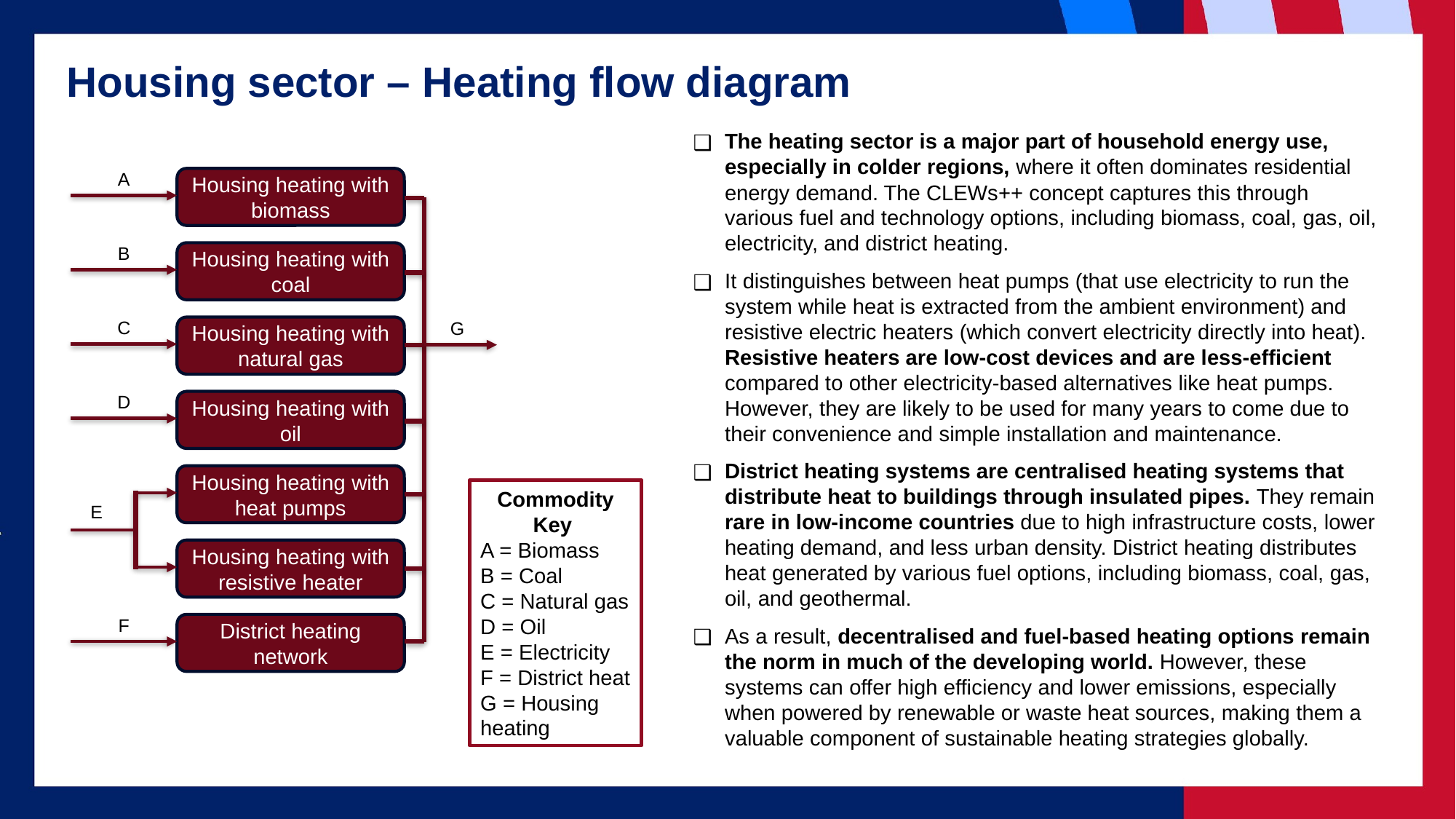

Housing sector – Heating flow diagram
The heating sector is a major part of household energy use, especially in colder regions, where it often dominates residential energy demand. The CLEWs++ concept captures this through various fuel and technology options, including biomass, coal, gas, oil, electricity, and district heating.
It distinguishes between heat pumps (that use electricity to run the system while heat is extracted from the ambient environment) and resistive electric heaters (which convert electricity directly into heat). Resistive heaters are low-cost devices and are less-efficient compared to other electricity-based alternatives like heat pumps. However, they are likely to be used for many years to come due to their convenience and simple installation and maintenance.
District heating systems are centralised heating systems that distribute heat to buildings through insulated pipes. They remain rare in low-income countries due to high infrastructure costs, lower heating demand, and less urban density. District heating distributes heat generated by various fuel options, including biomass, coal, gas, oil, and geothermal.
As a result, decentralised and fuel-based heating options remain the norm in much of the developing world. However, these systems can offer high efficiency and lower emissions, especially when powered by renewable or waste heat sources, making them a valuable component of sustainable heating strategies globally.
A
Housing heating with biomass
B
Housing heating with coal
C
G
Housing heating with natural gas
D
Housing heating with oil
Housing heating with heat pumps
E
Housing heating with resistive heater
F
District heating network
Commodity Key
A = Biomass
B = Coal
C = Natural gas
D = Oil
E = Electricity
F = District heat
G = Housing heating